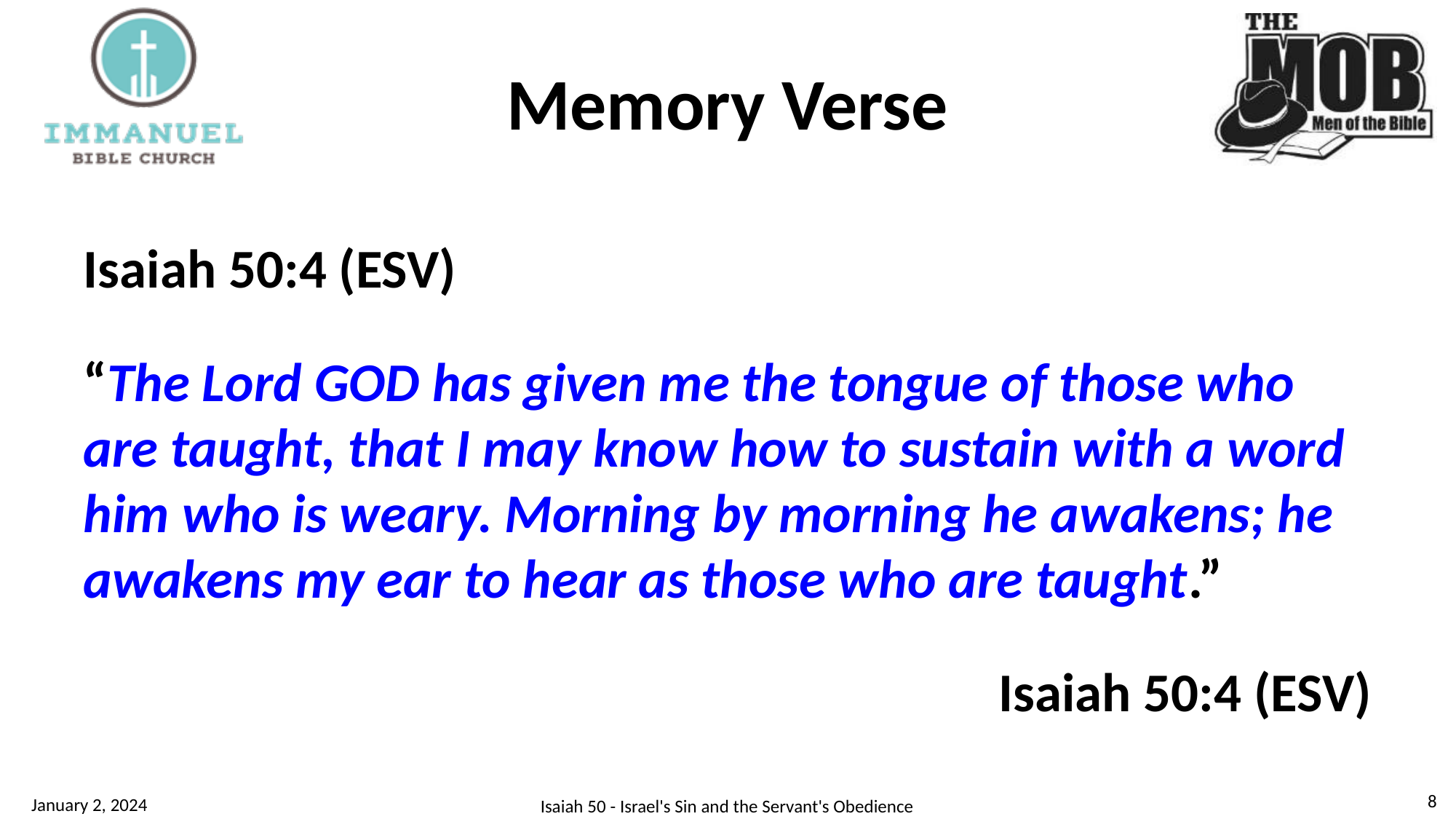

# Memory Verse

Isaiah 50:4 (ESV)

“The Lord GOD has given me the tongue of those who are taught, that I may know how to sustain with a word him who is weary. Morning by morning he awakens; he awakens my ear to hear as those who are taught.”

Isaiah 50:4 (ESV)

8
January 2, 2024
Isaiah 50 - Israel's Sin and the Servant's Obedience